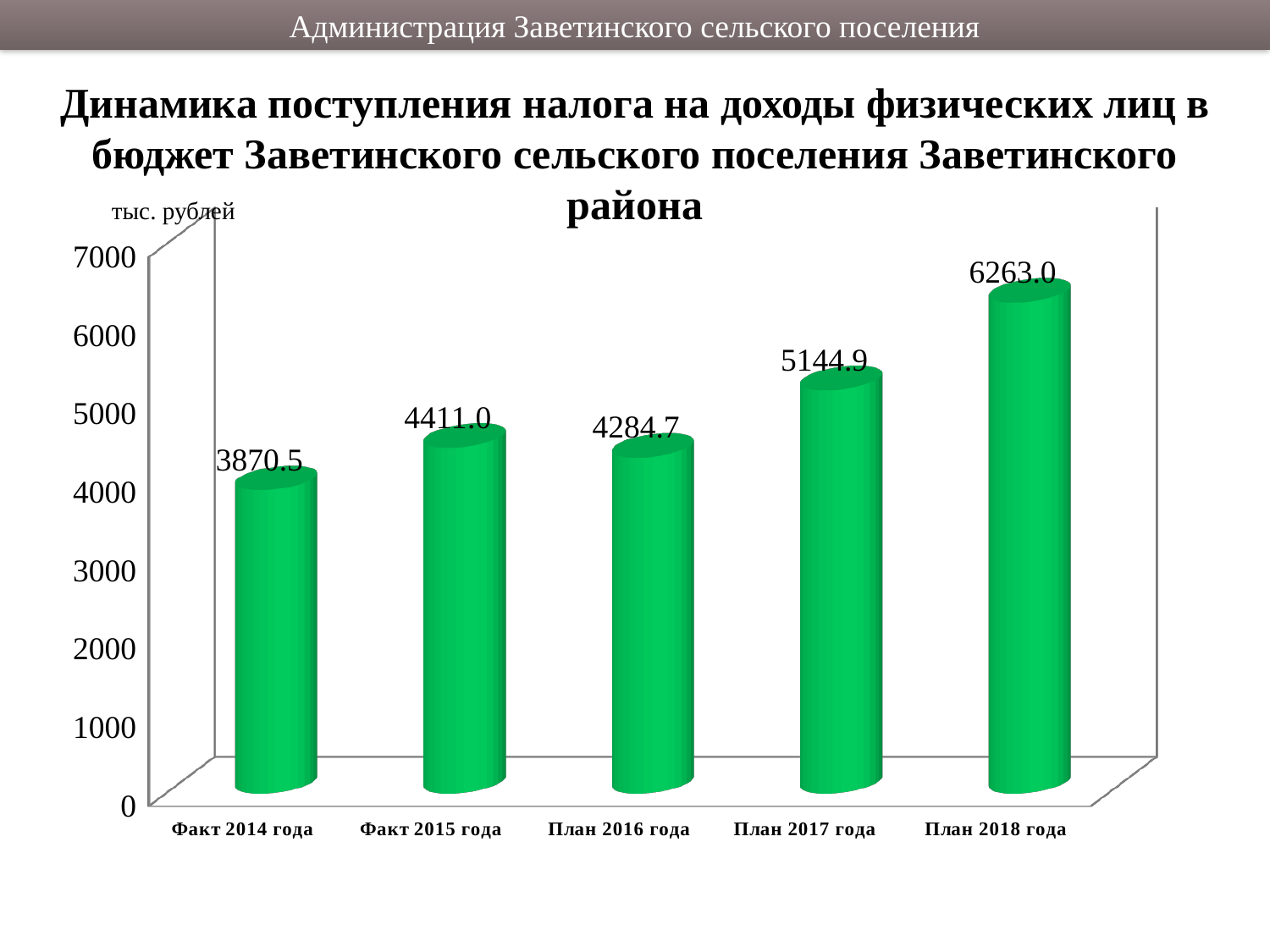

Администрация Заветинского сельского поселения
Динамика поступления налога на доходы физических лиц в бюджет Заветинского сельского поселения Заветинского района
тыс. рублей

[unsupported chart]